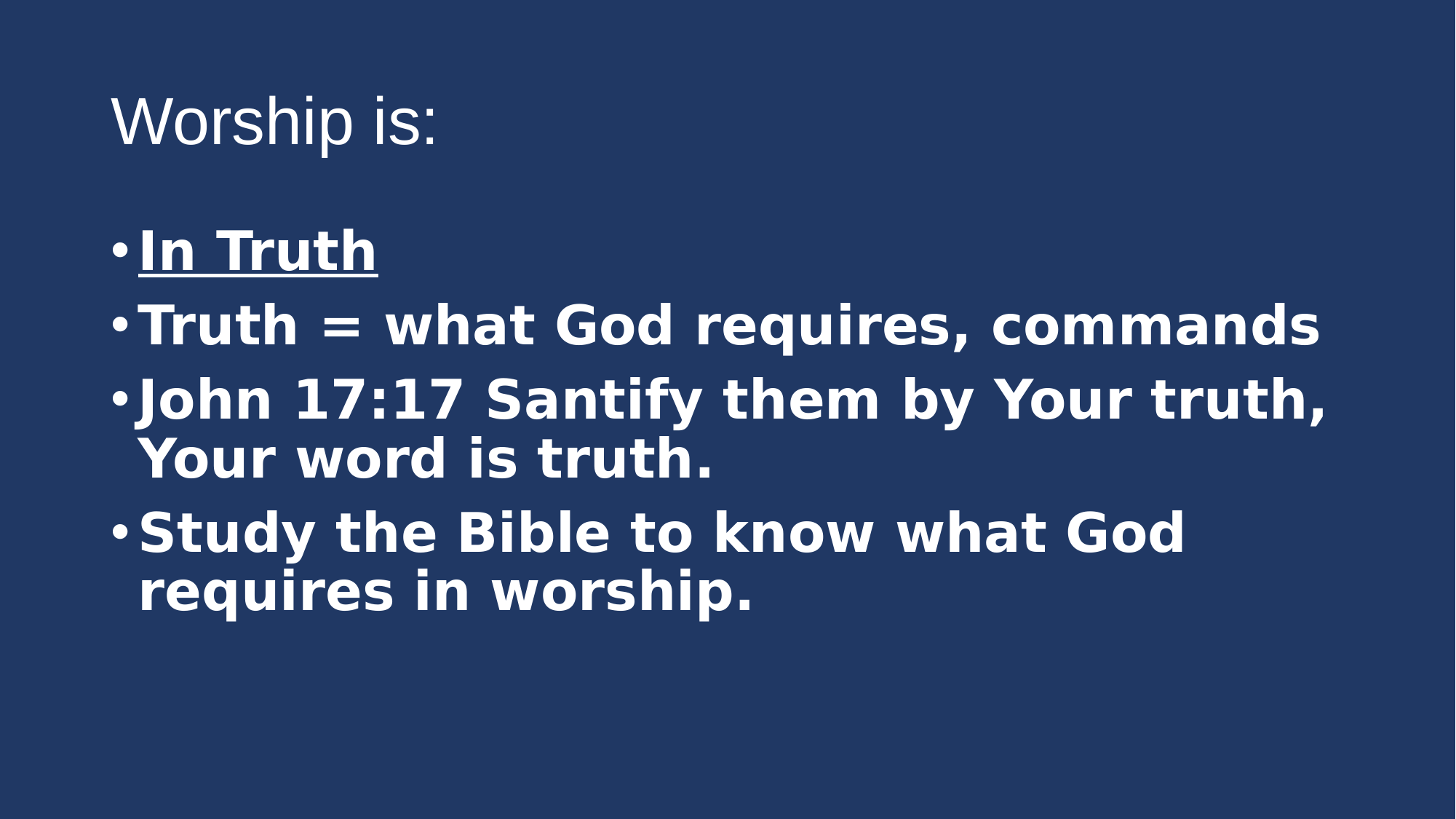

# Worship is:
In Truth
Truth = what God requires, commands
John 17:17 Santify them by Your truth, Your word is truth.
Study the Bible to know what God requires in worship.